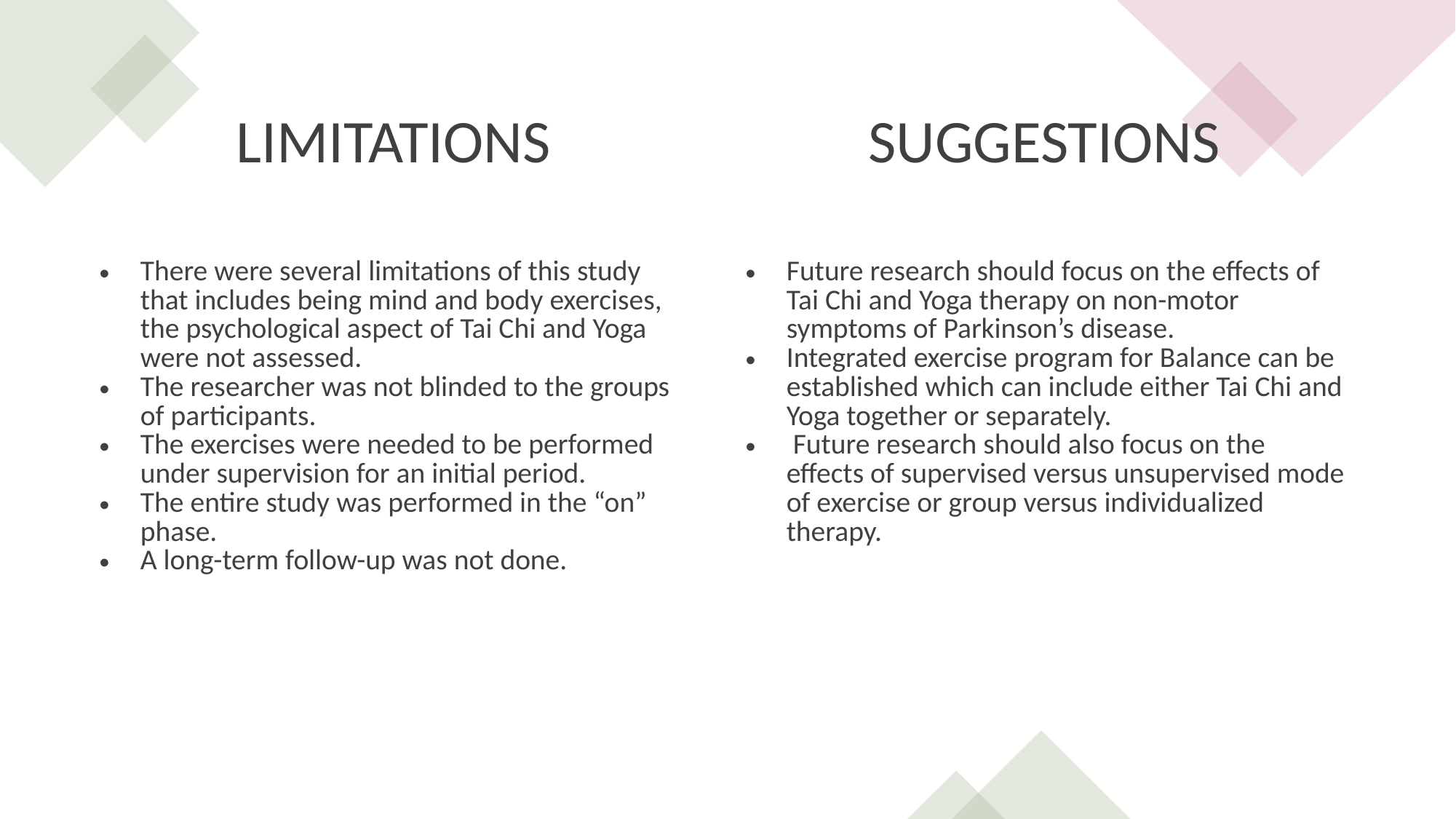

| LIMITATIONS | SUGGESTIONS |
| --- | --- |
| There were several limitations of this study that includes being mind and body exercises, the psychological aspect of Tai Chi and Yoga were not assessed. The researcher was not blinded to the groups of participants. The exercises were needed to be performed under supervision for an initial period. The entire study was performed in the “on” phase. A long-term follow-up was not done. | Future research should focus on the effects of Tai Chi and Yoga therapy on non-motor symptoms of Parkinson’s disease. Integrated exercise program for Balance can be established which can include either Tai Chi and Yoga together or separately. Future research should also focus on the effects of supervised versus unsupervised mode of exercise or group versus individualized therapy. |